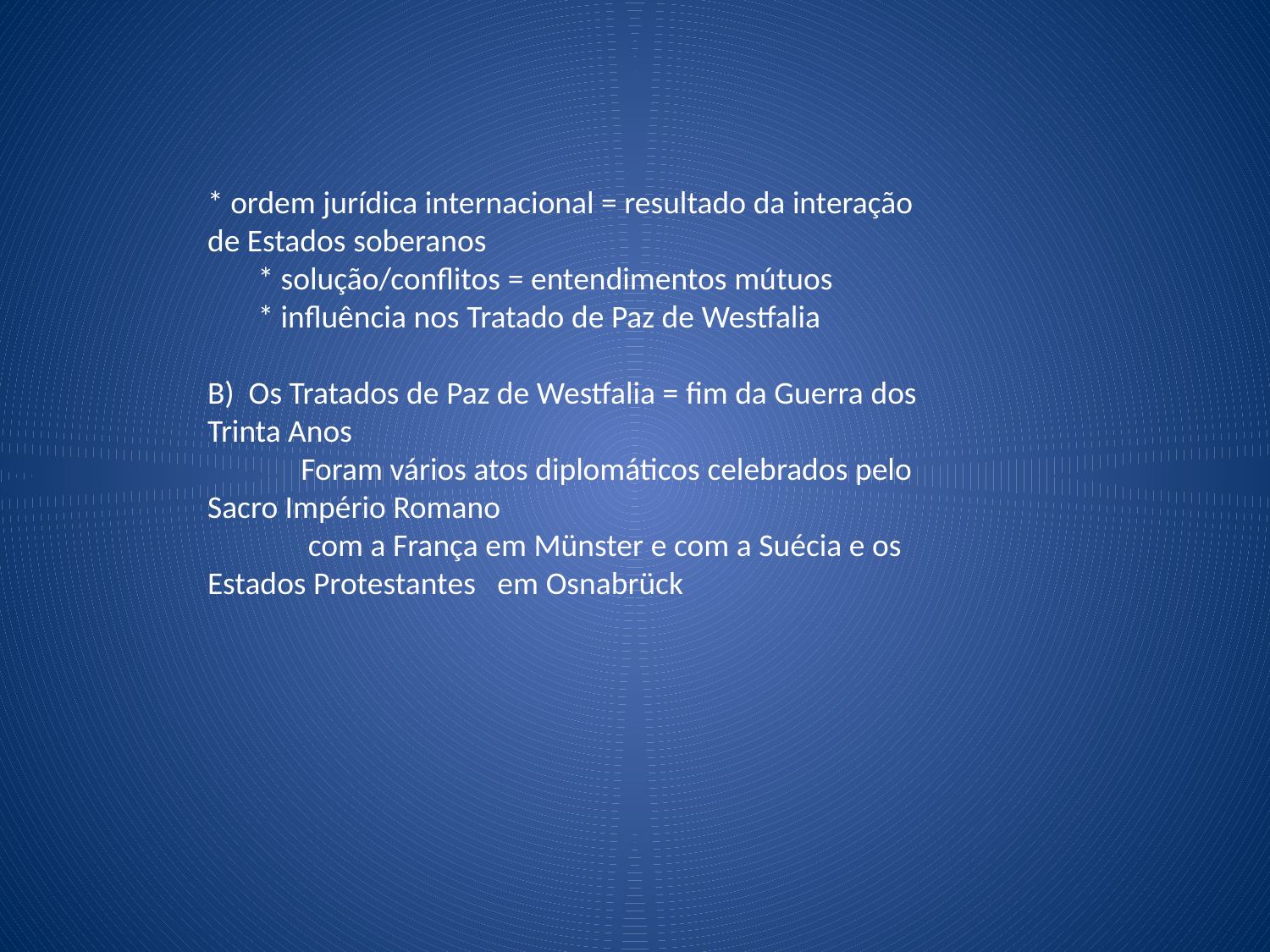

* ordem jurídica internacional = resultado da interação de Estados soberanos
       * solução/conflitos = entendimentos mútuos
       * influência nos Tratado de Paz de Westfalia

B)  Os Tratados de Paz de Westfalia = fim da Guerra dos Trinta Anos
             Foram vários atos diplomáticos celebrados pelo Sacro Império Romano
              com a França em Münster e com a Suécia e os Estados Protestantes   em Osnabrück